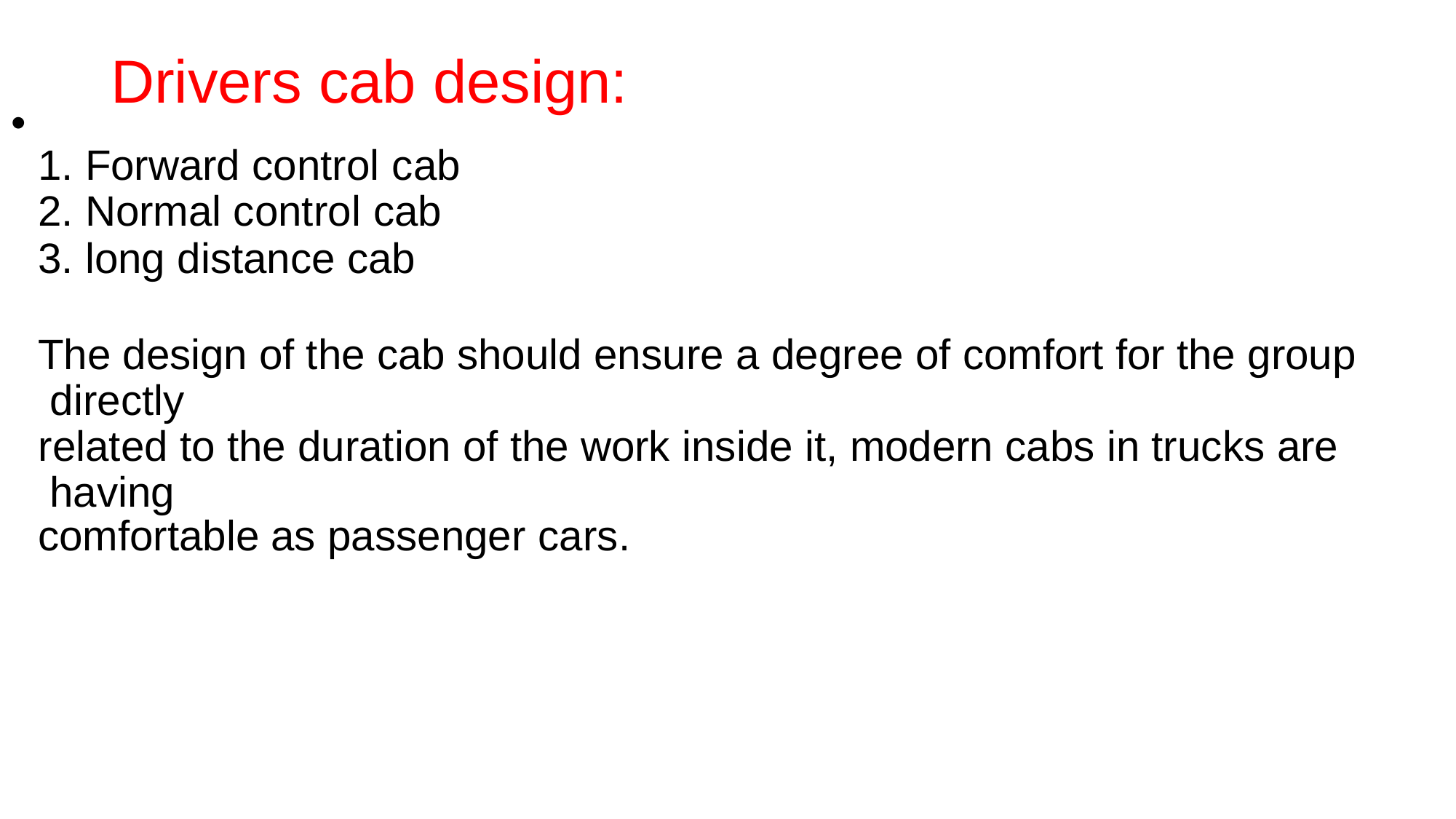

# Drivers cab design:
•
Forward control cab
Normal control cab
long distance cab

The design of the cab should ensure a degree of comfort for the group  directly
related to the duration of the work inside it, modern cabs in trucks are  having
comfortable as passenger cars.